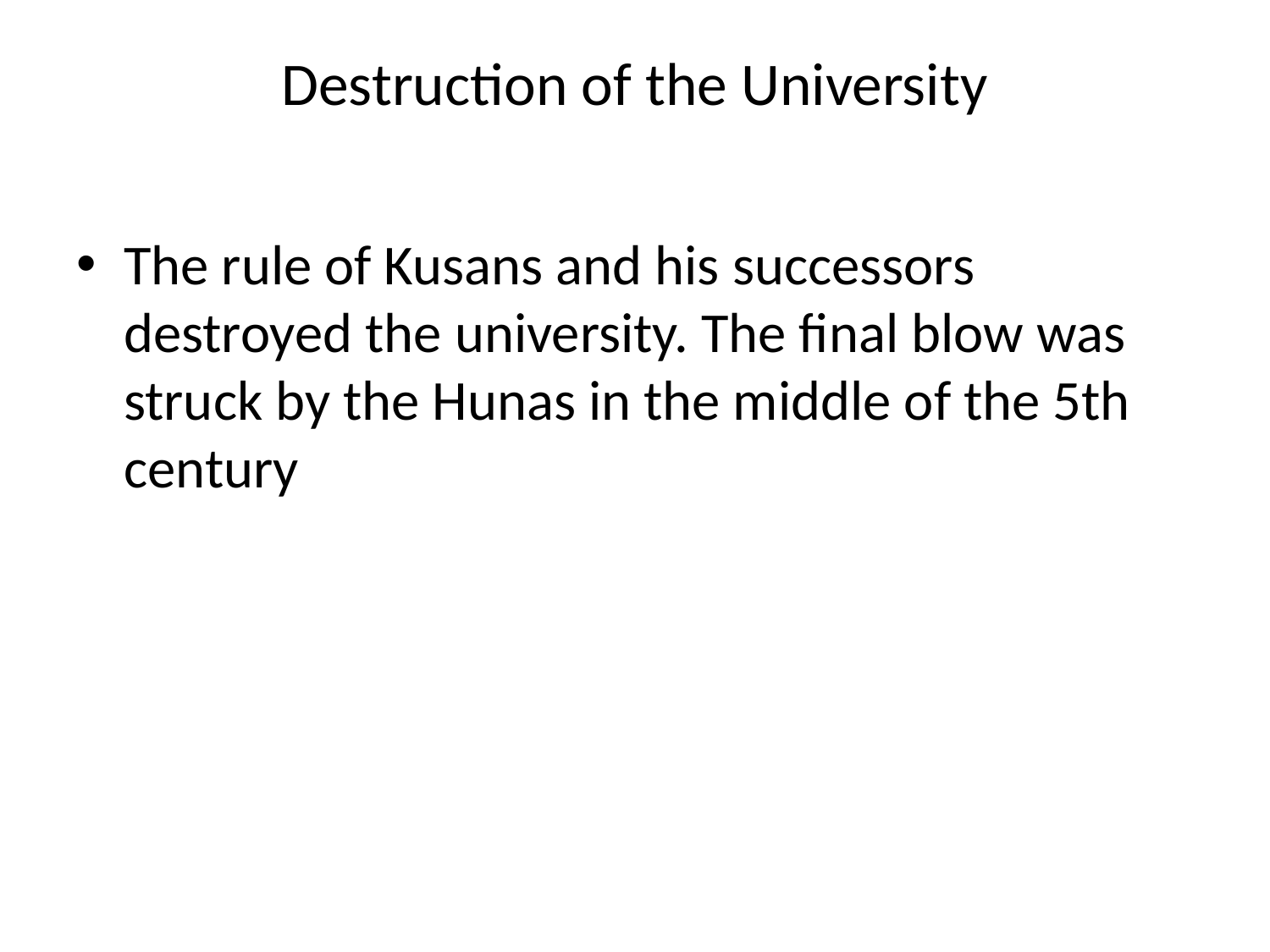

# Destruction of the University
The rule of Kusans and his successors destroyed the university. The final blow was struck by the Hunas in the middle of the 5th century